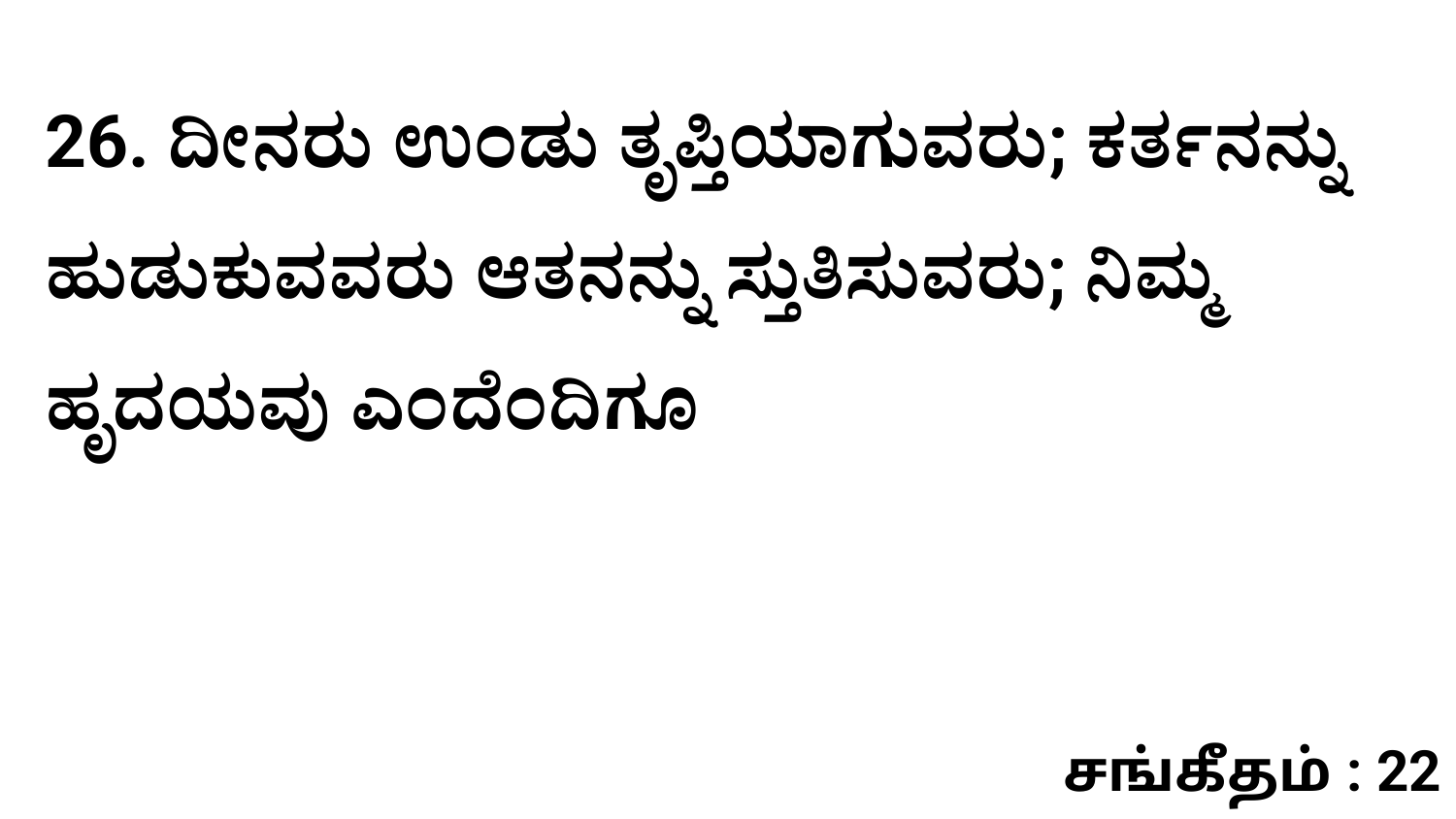

26. ದೀನರು ಉಂಡು ತೃಪ್ತಿಯಾಗುವರು; ಕರ್ತನನ್ನು ಹುಡುಕುವವರು ಆತನನ್ನು ಸ್ತುತಿಸುವರು; ನಿಮ್ಮ ಹೃದಯವು ಎಂದೆಂದಿಗೂ
சங்கீதம் : 22